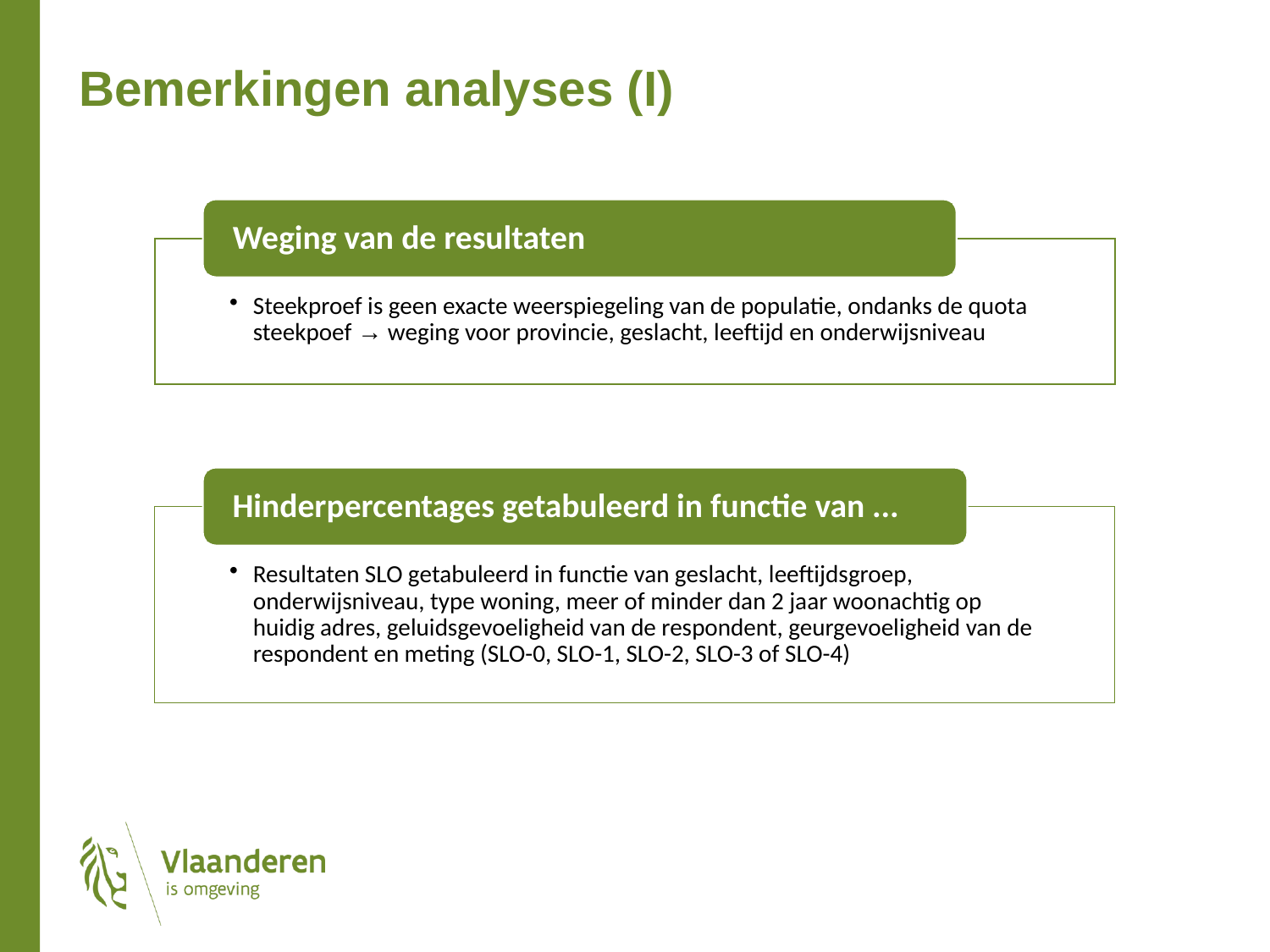

Bemerkingen analyses (I)

Weging van de resultaten

Steekproef is geen exacte weerspiegeling van de populatie, ondanks de quota steekpoef → weging voor provincie, geslacht, leeftijd en onderwijsniveau

Hinderpercentages getabuleerd in functie van ...
Resultaten SLO getabuleerd in functie van geslacht, leeftijdsgroep, onderwijsniveau, type woning, meer of minder dan 2 jaar woonachtig op huidig adres, geluidsgevoeligheid van de respondent, geurgevoeligheid van de respondent en meting (SLO-0, SLO-1, SLO-2, SLO-3 of SLO-4)